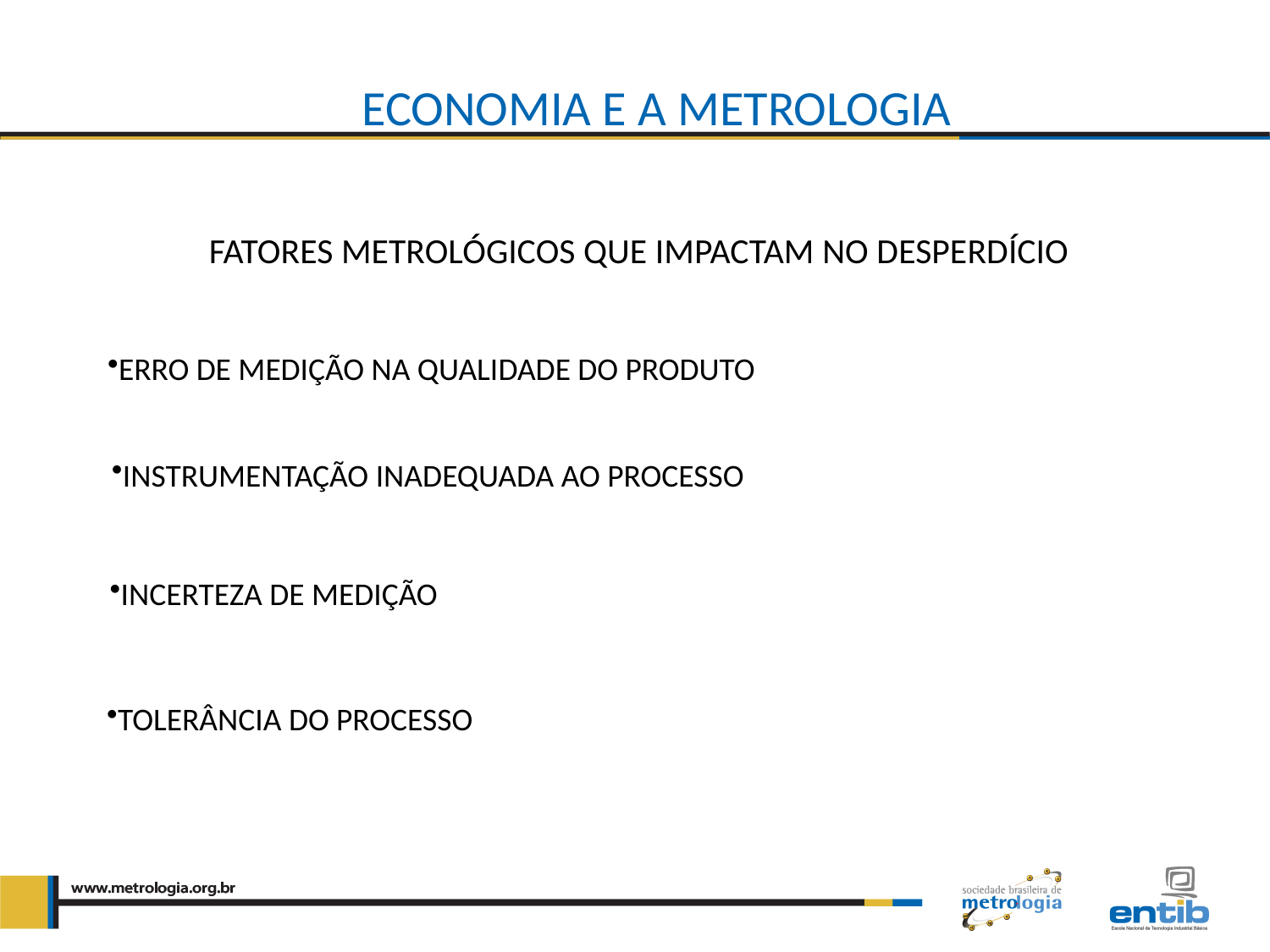

ECONOMIA E A METROLOGIA
FATORES METROLÓGICOS QUE IMPACTAM NO DESPERDÍCIO
ERRO DE MEDIÇÃO NA QUALIDADE DO PRODUTO
INSTRUMENTAÇÃO INADEQUADA AO PROCESSO
INCERTEZA DE MEDIÇÃO
TOLERÂNCIA DO PROCESSO